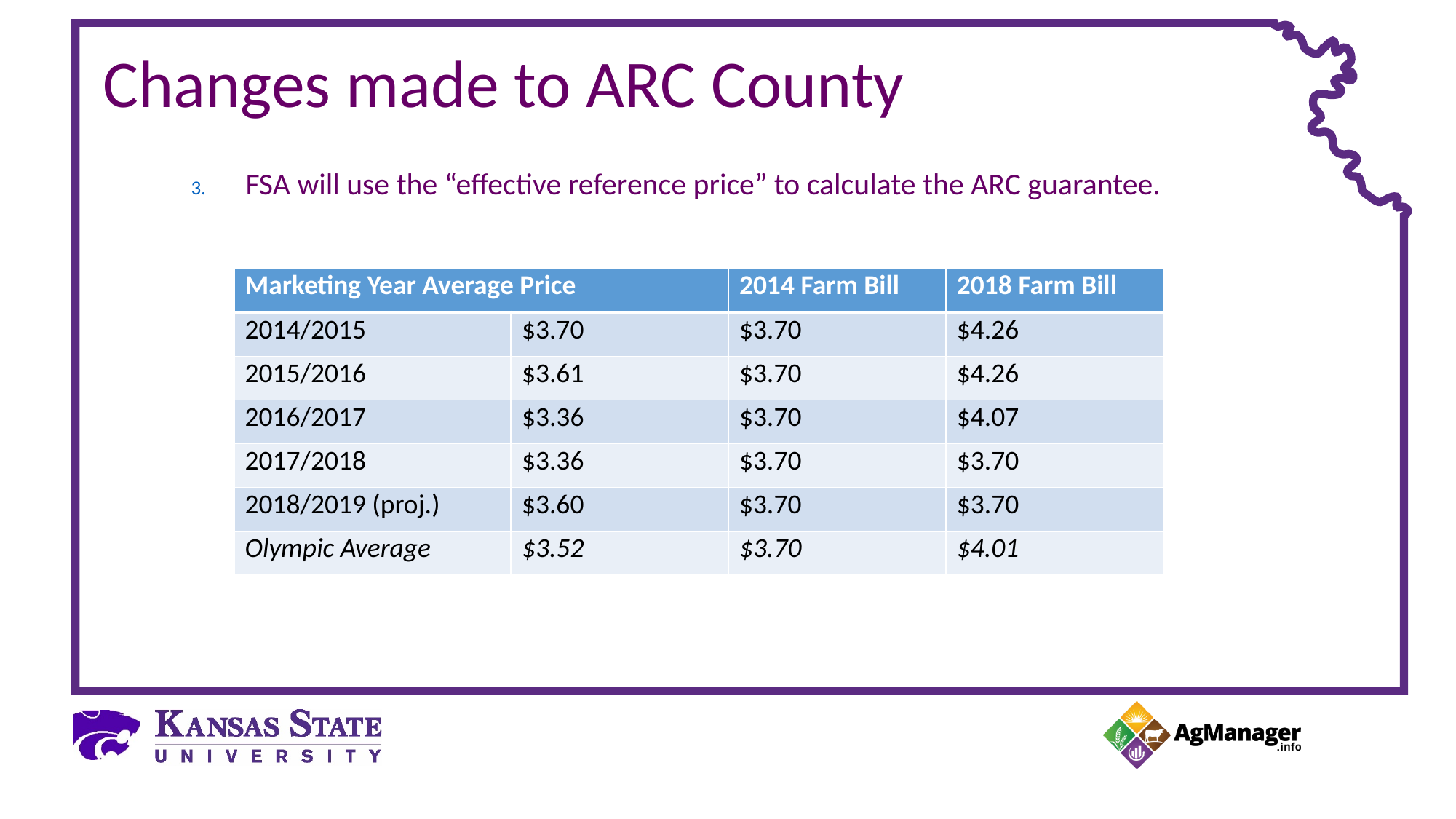

# Changes made to ARC County
FSA will use the “effective reference price” to calculate the ARC guarantee.
| Marketing Year Average Price |  | 2014 Farm Bill | 2018 Farm Bill |
| --- | --- | --- | --- |
| 2014/2015 | $3.70 | $3.70 | $4.26 |
| 2015/2016 | $3.61 | $3.70 | $4.26 |
| 2016/2017 | $3.36 | $3.70 | $4.07 |
| 2017/2018 | $3.36 | $3.70 | $3.70 |
| 2018/2019 (proj.) | $3.60 | $3.70 | $3.70 |
| Olympic Average | $3.52 | $3.70 | $4.01 |